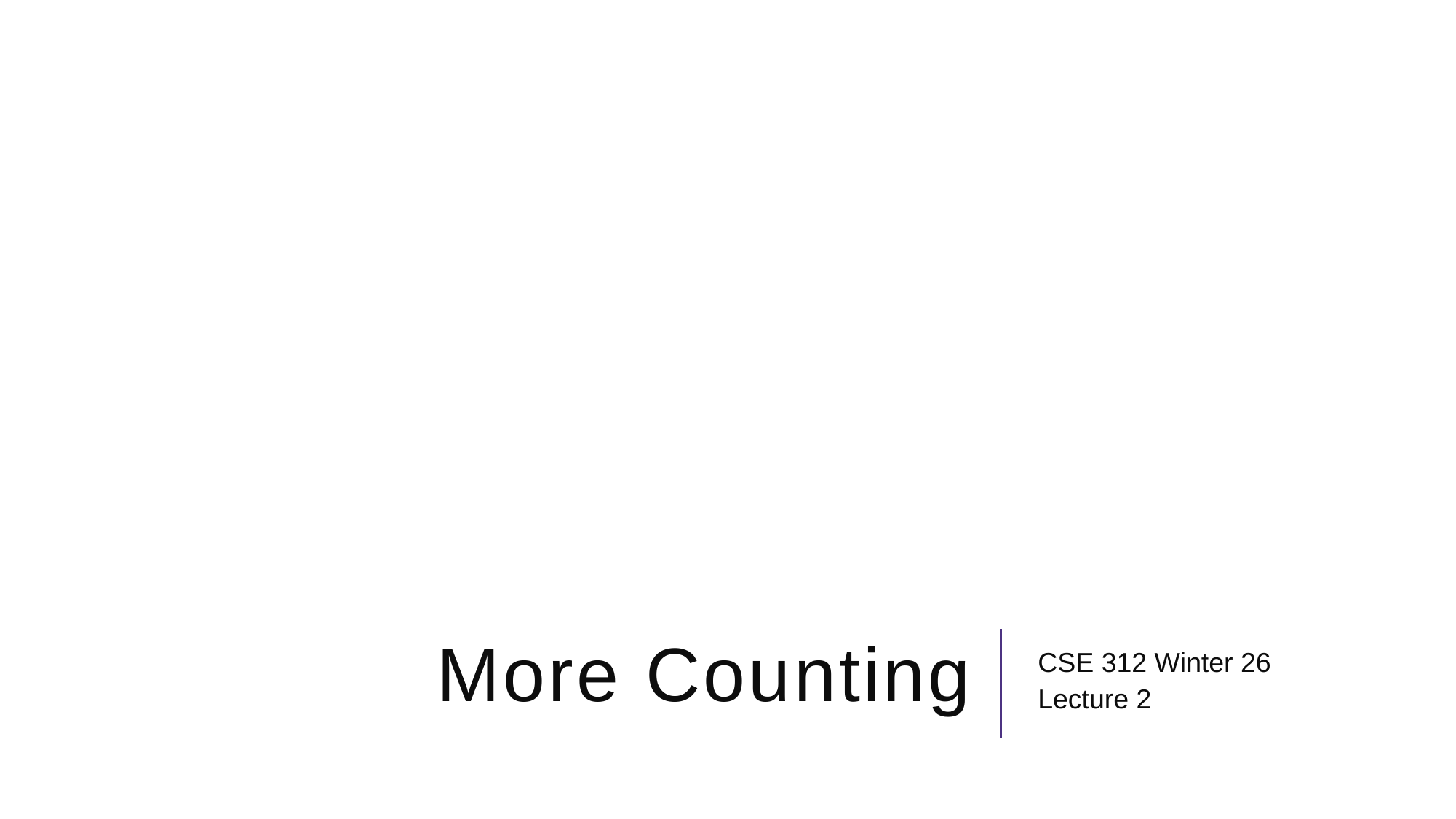

# More Counting
CSE 312 Winter 26
Lecture 2